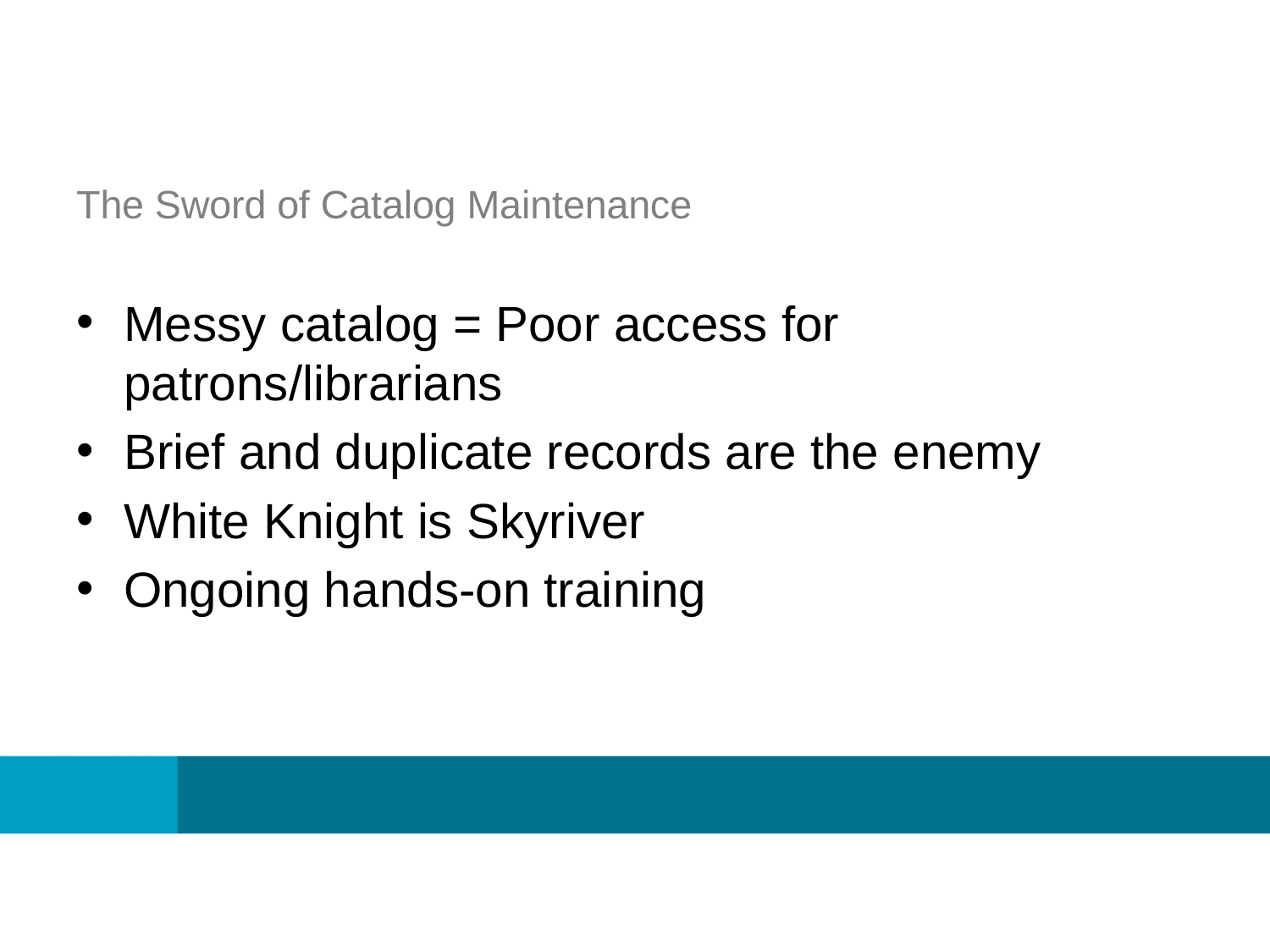

# The Sword of Catalog Maintenance
Messy catalog = Poor access for patrons/librarians
Brief and duplicate records are the enemy
White Knight is Skyriver
Ongoing hands-on training